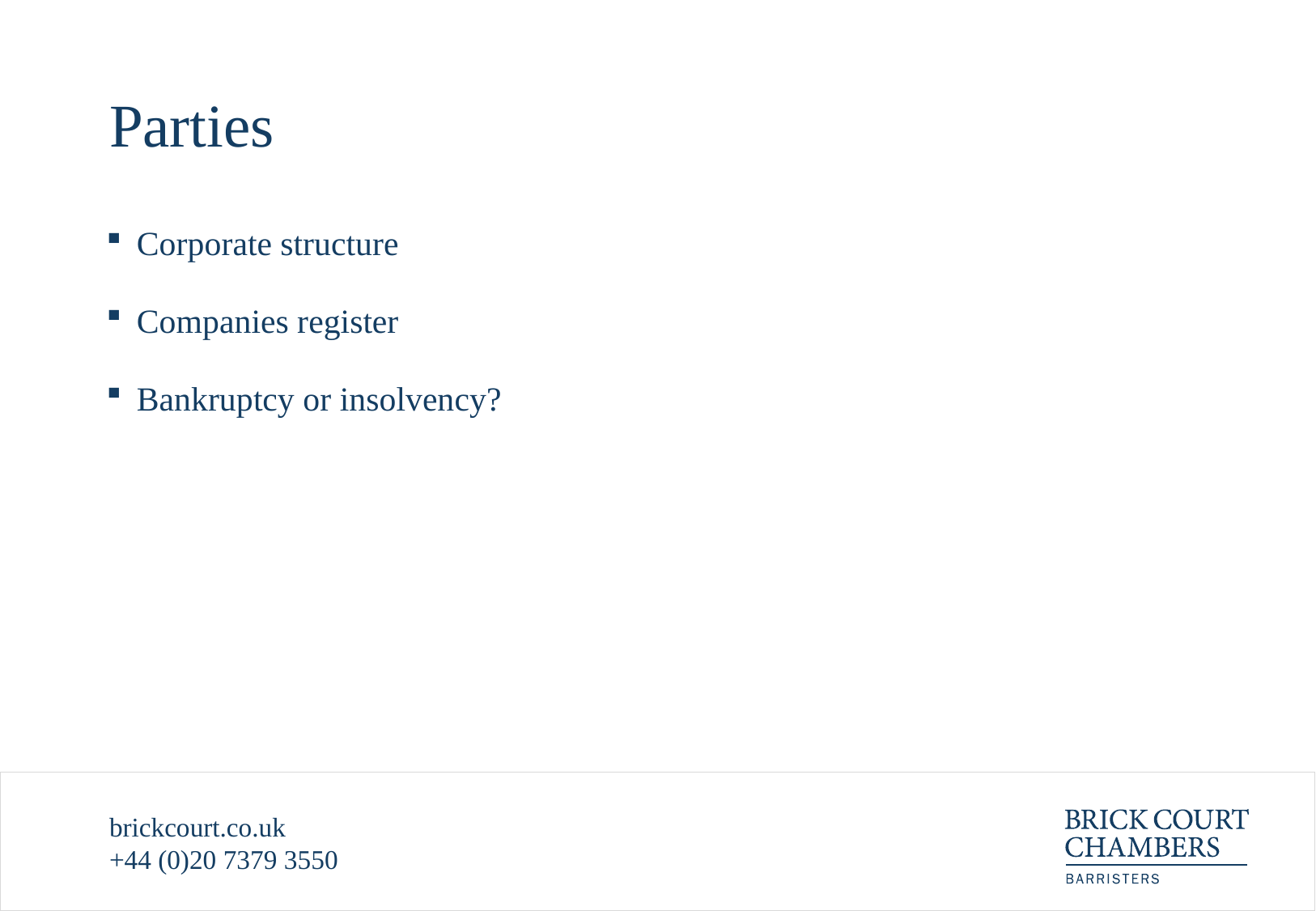

# Parties
Corporate structure
Companies register
Bankruptcy or insolvency?

brickcourt.co.uk
+44 (0)20 7379 3550